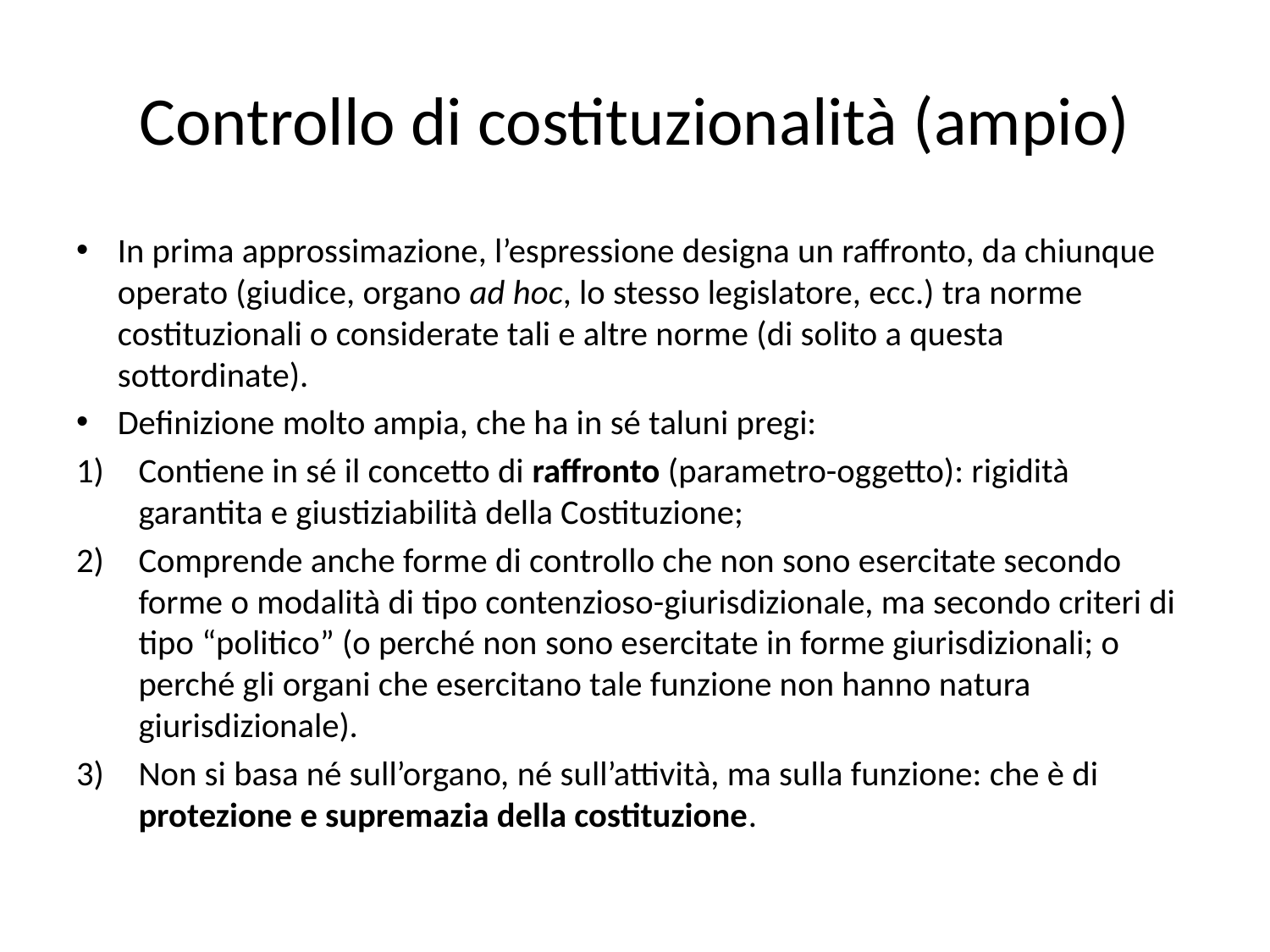

# Controllo di costituzionalità (ampio)
In prima approssimazione, l’espressione designa un raffronto, da chiunque operato (giudice, organo ad hoc, lo stesso legislatore, ecc.) tra norme costituzionali o considerate tali e altre norme (di solito a questa sottordinate).
Definizione molto ampia, che ha in sé taluni pregi:
Contiene in sé il concetto di raffronto (parametro-oggetto): rigidità garantita e giustiziabilità della Costituzione;
Comprende anche forme di controllo che non sono esercitate secondo forme o modalità di tipo contenzioso-giurisdizionale, ma secondo criteri di tipo “politico” (o perché non sono esercitate in forme giurisdizionali; o perché gli organi che esercitano tale funzione non hanno natura giurisdizionale).
Non si basa né sull’organo, né sull’attività, ma sulla funzione: che è di protezione e supremazia della costituzione.